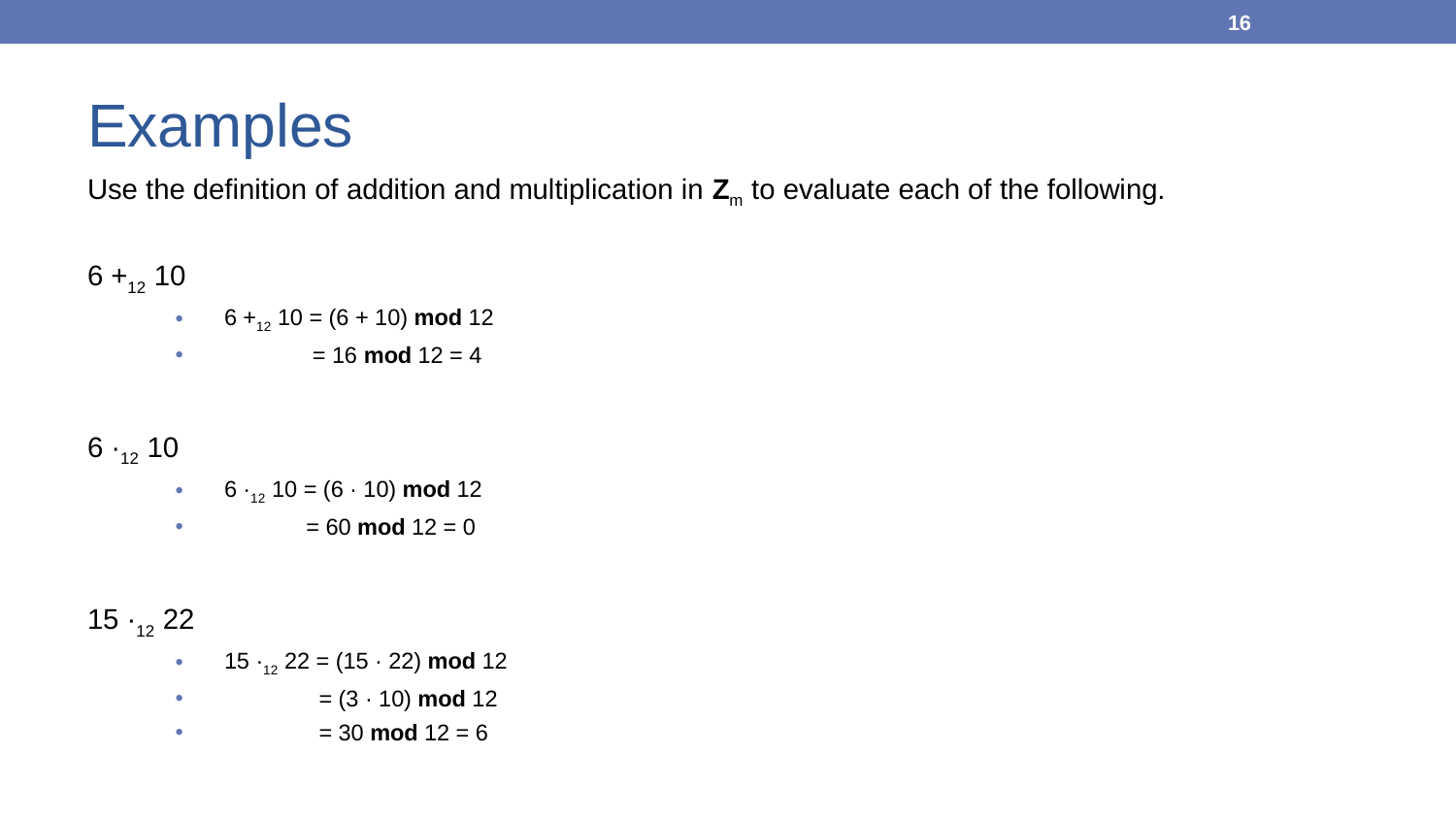

16
# Examples
Use the definition of addition and multiplication in Zm to evaluate each of the following.

6 +12 10
6 +12 10 = (6 + 10) mod 12
              = 16 mod 12 = 4

6 ·12 10
6 ·12 10 = (6 · 10) mod 12
             = 60 mod 12 = 0

15 ·12 22
15 ·12 22 = (15 · 22) mod 12
               = (3 · 10) mod 12
               = 30 mod 12 = 6